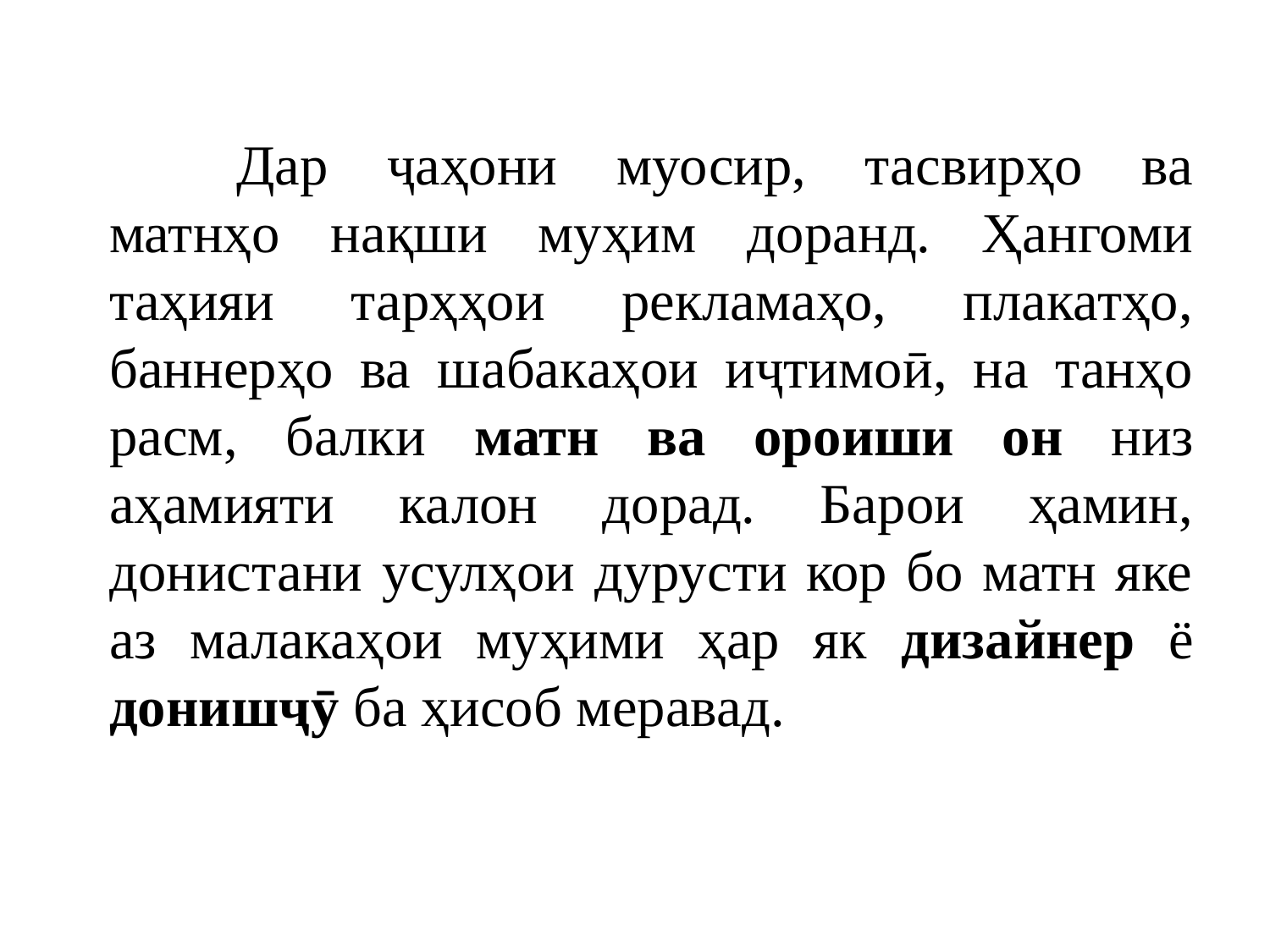

Дар ҷаҳони муосир, тасвирҳо ва матнҳо нақши муҳим доранд. Ҳангоми таҳияи тарҳҳои рекламаҳо, плакатҳо, баннерҳо ва шабакаҳои иҷтимоӣ, на танҳо расм, балки матн ва ороиши он низ аҳамияти калон дорад. Барои ҳамин, донистани усулҳои дурусти кор бо матн яке аз малакаҳои муҳими ҳар як дизайнер ё донишҷӯ ба ҳисоб меравад.